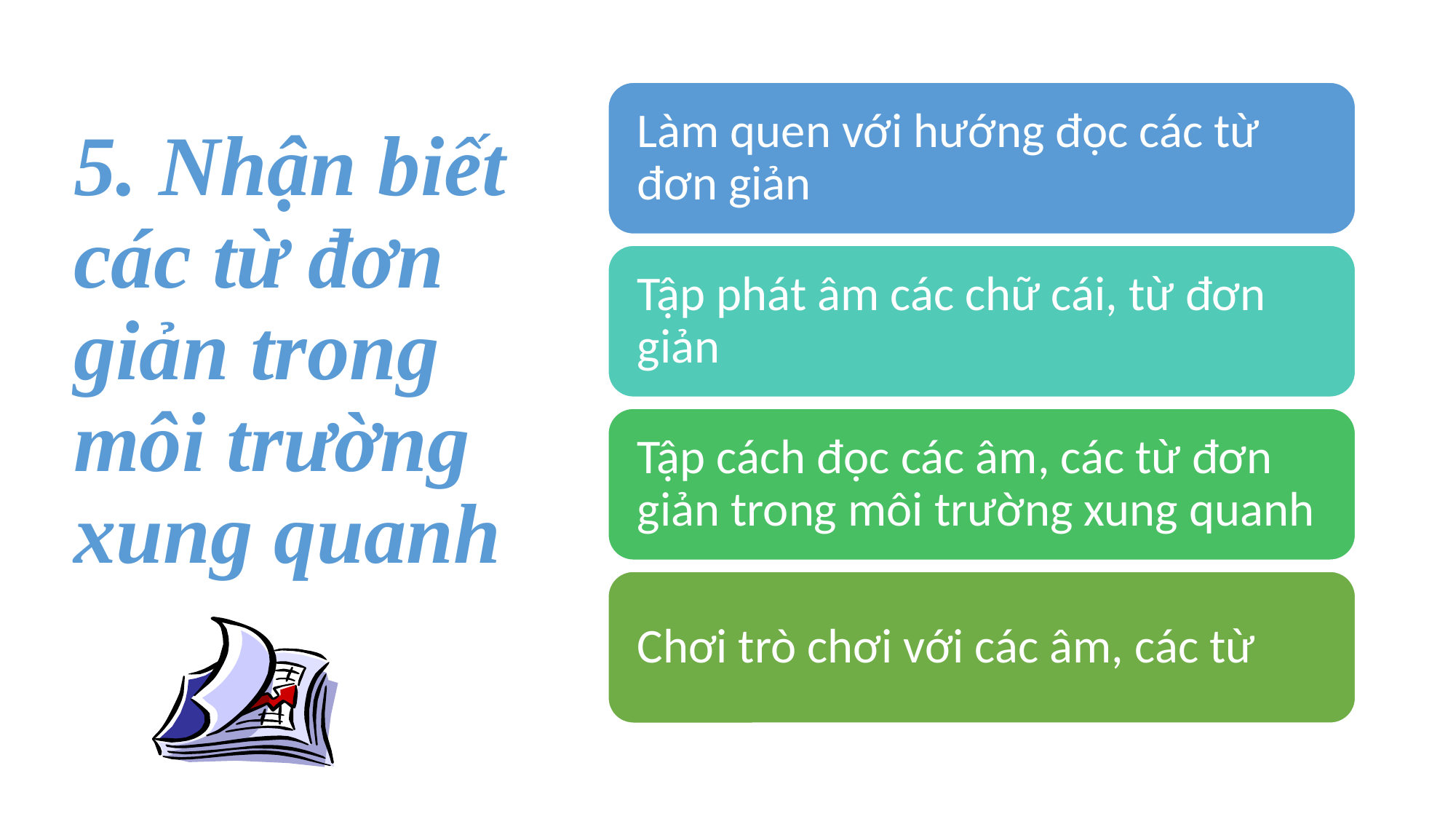

# 5. Nhận biết các từ đơn giản trong môi trường xung quanh
Làm quen với hướng đọc các từ đơn giản
Tập phát âm các chữ cái, từ đơn giản
Tập cách đọc các âm, các từ đơn giản trong môi trường xung quanh
Chơi trò chơi với các âm, các từ